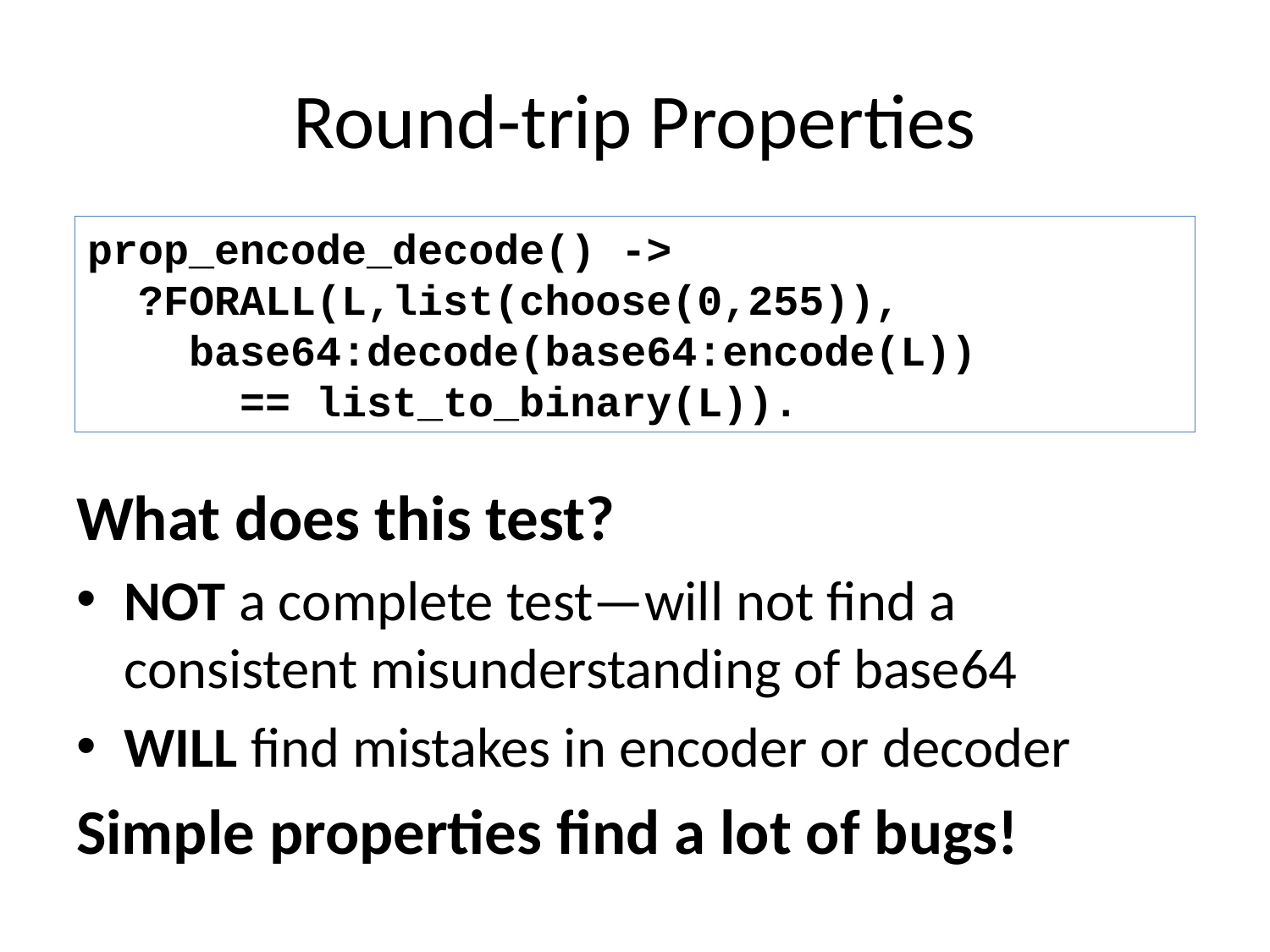

# Round-trip Properties
prop_encode_decode() ->
  ?FORALL(L,list(choose(0,255)),
    base64:decode(base64:encode(L))
      == list_to_binary(L)).

What does this test?
NOT a complete test—will not find a consistent misunderstanding of base64
WILL find mistakes in encoder or decoder
Simple properties find a lot of bugs!